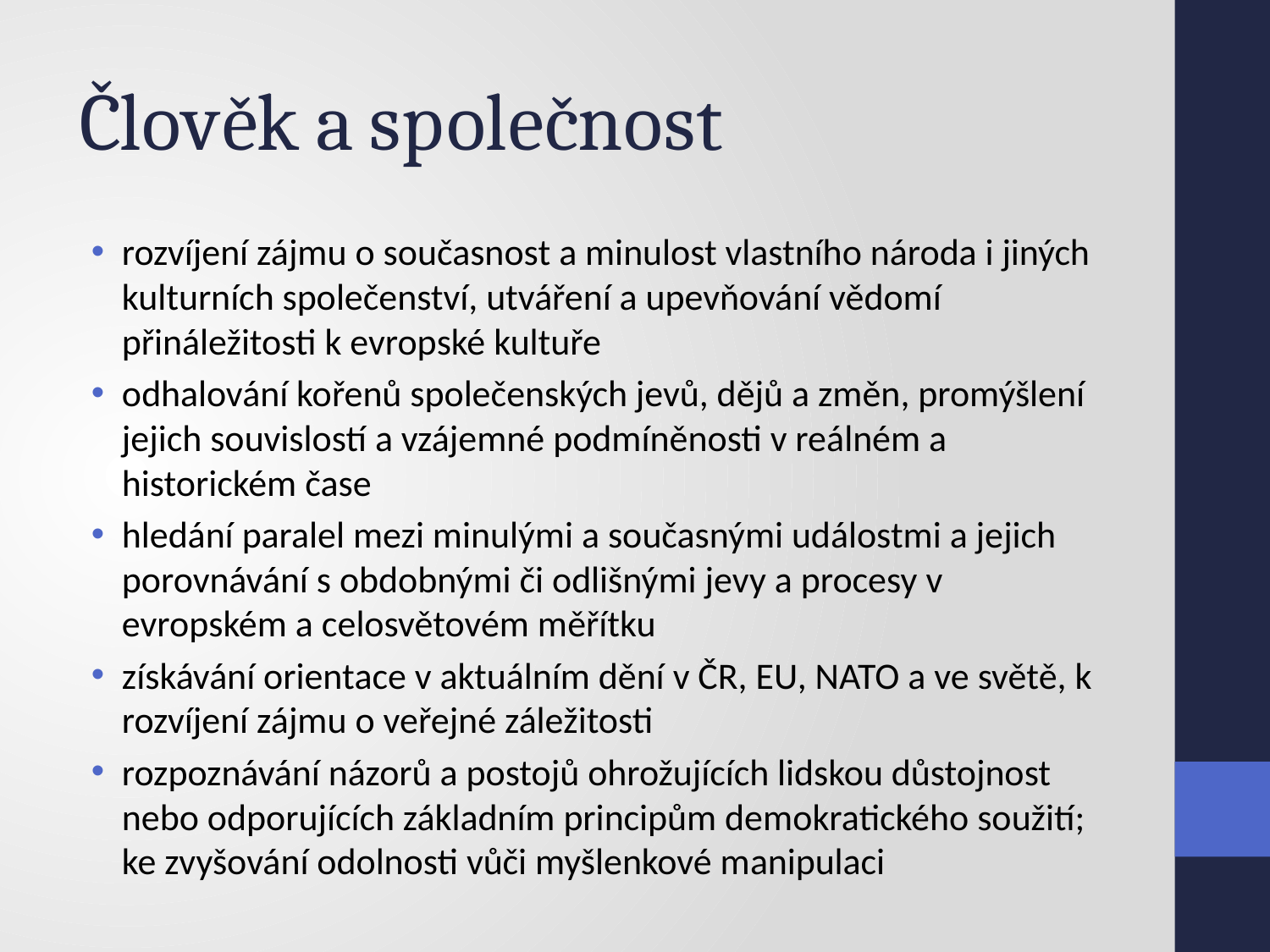

# Člověk a společnost
rozvíjení zájmu o současnost a minulost vlastního národa i jiných kulturních společenství, utváření a upevňování vědomí přináležitosti k evropské kultuře
odhalování kořenů společenských jevů, dějů a změn, promýšlení jejich souvislostí a vzájemné podmíněnosti v reálném a historickém čase
hledání paralel mezi minulými a současnými událostmi a jejich porovnávání s obdobnými či odlišnými jevy a procesy v evropském a celosvětovém měřítku
získávání orientace v aktuálním dění v ČR, EU, NATO a ve světě, k rozvíjení zájmu o veřejné záležitosti
rozpoznávání názorů a postojů ohrožujících lidskou důstojnost nebo odporujících základním principům demokratického soužití; ke zvyšování odolnosti vůči myšlenkové manipulaci